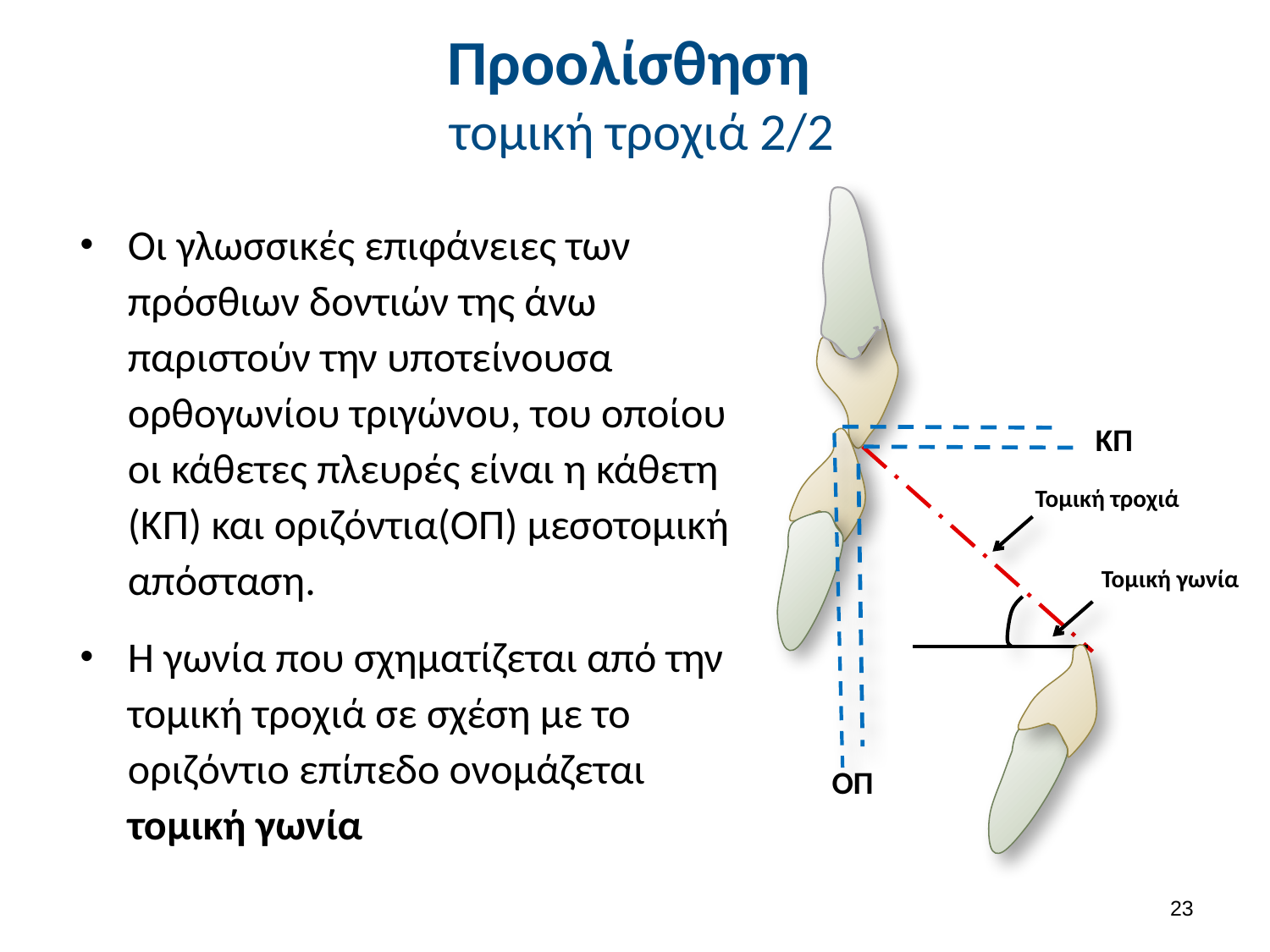

# Προολίσθηση τομική τροχιά 2/2

ΚΠ

Τομική τροχιά

Τομική γωνία

ΟΠ
Οι γλωσσικές επιφάνειες των πρόσθιων δοντιών της άνω παριστούν την υποτείνουσα ορθογωνίου τριγώνου, του οποίου οι κάθετες πλευρές είναι η κάθετη (ΚΠ) και οριζόντια(ΟΠ) μεσοτομική απόσταση.
Η γωνία που σχηματίζεται από την τομική τροχιά σε σχέση με το οριζόντιο επίπεδο ονομάζεται τομική γωνία
23